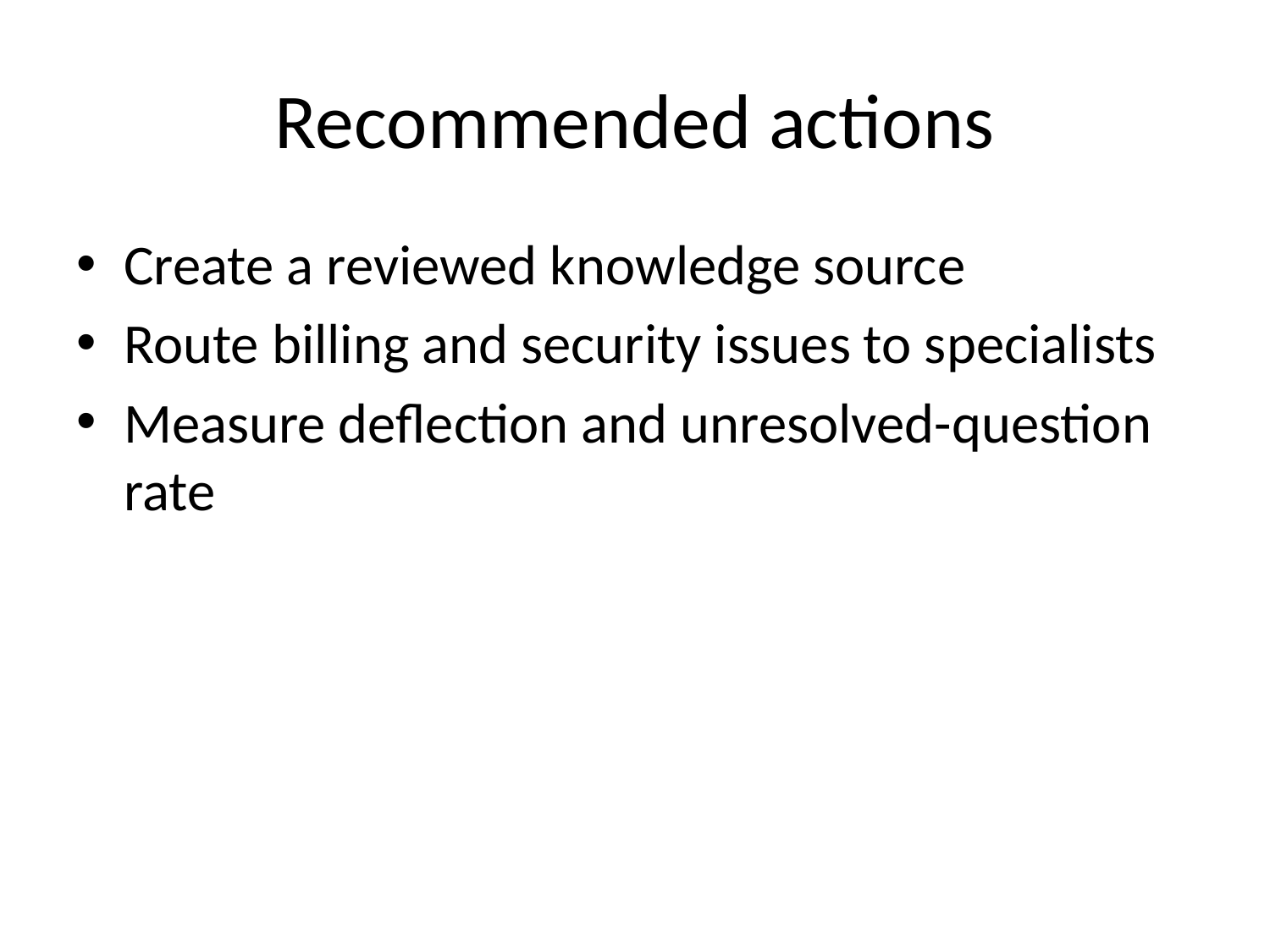

# Recommended actions
Create a reviewed knowledge source
Route billing and security issues to specialists
Measure deflection and unresolved-question rate